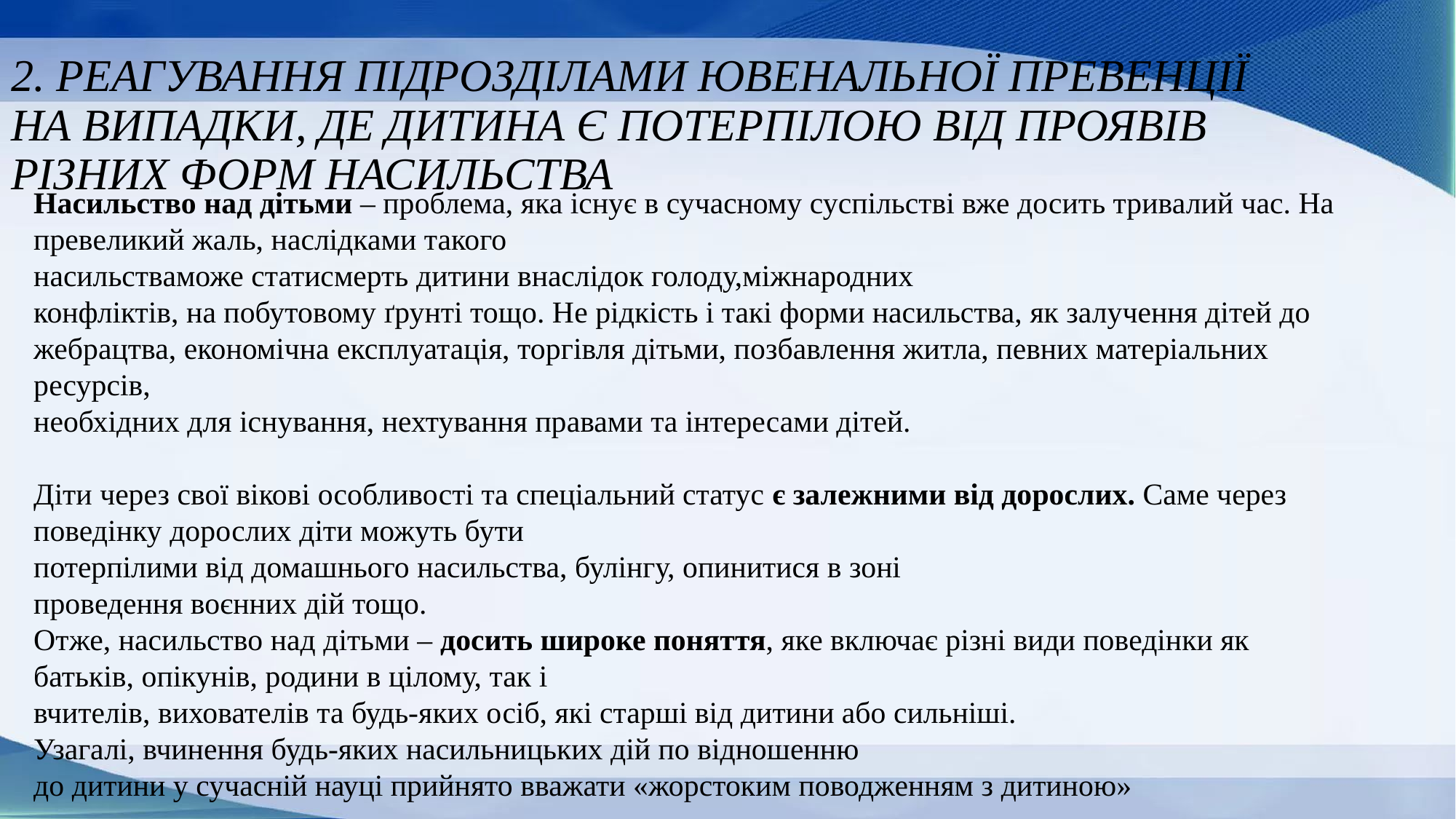

2. РЕАГУВАННЯ ПІДРОЗДІЛАМИ ЮВЕНАЛЬНОЇ ПРЕВЕНЦІЇ
НА ВИПАДКИ, ДЕ ДИТИНА Є ПОТЕРПІЛОЮ ВІД ПРОЯВІВ РІЗНИХ ФОРМ НАСИЛЬСТВА
#
Насильство над дітьми – проблема, яка існує в сучасному суспільстві вже досить тривалий час. На превеликий жаль, наслідками такого
насильстваможе статисмерть дитини внаслідок голоду,міжнародних
конфліктів, на побутовому ґрунті тощо. Не рідкість і такі форми насильства, як залучення дітей до жебрацтва, економічна експлуатація, торгівля дітьми, позбавлення житла, певних матеріальних ресурсів,
необхідних для існування, нехтування правами та інтересами дітей.

Діти через свої вікові особливості та спеціальний статус є залежними від дорослих. Саме через поведінку дорослих діти можуть бути
потерпілими від домашнього насильства, булінгу, опинитися в зоні
проведення воєнних дій тощо.
Отже, насильство над дітьми – досить широке поняття, яке включає різні види поведінки як батьків, опікунів, родини в цілому, так і
вчителів, вихователів та будь-яких осіб, які старші від дитини або сильніші.
Узагалі, вчинення будь-яких насильницьких дій по відношенню
до дитини у сучасній науці прийнято вважати «жорстоким поводженням з дитиною»